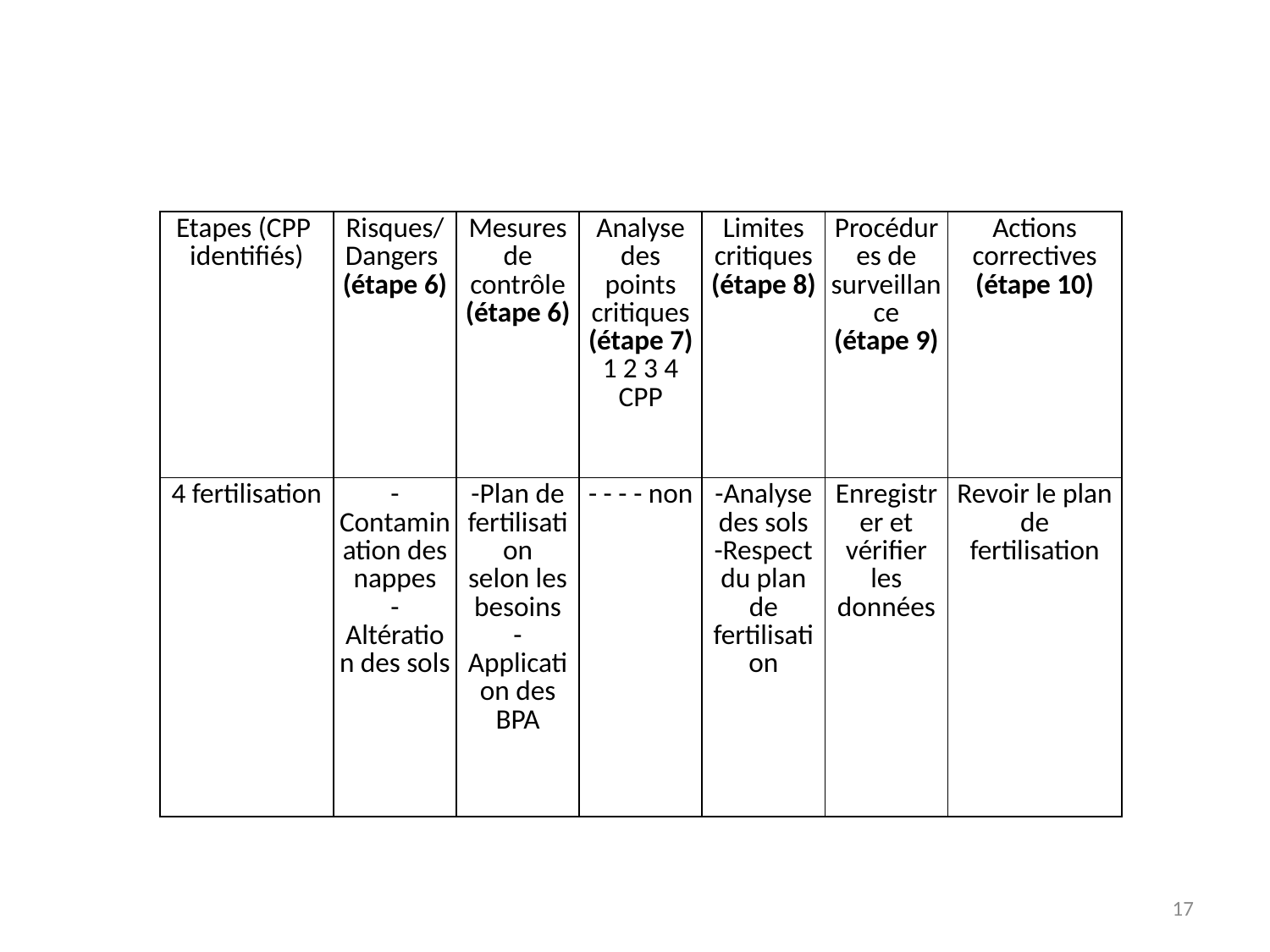

| Etapes (CPP identifiés) | Risques/Dangers (étape 6) | Mesures de contrôle (étape 6) | Analyse des points critiques (étape 7) 1 2 3 4 CPP | Limites critiques (étape 8) | Procédures de surveillance (étape 9) | Actions correctives (étape 10) |
| --- | --- | --- | --- | --- | --- | --- |
| 4 fertilisation | -Contamination des nappes -Altération des sols | -Plan de fertilisation selon les besoins - Application des BPA | - - - - non | -Analyse des sols -Respect du plan de fertilisation | Enregistrer et vérifier les données | Revoir le plan de fertilisation |
17